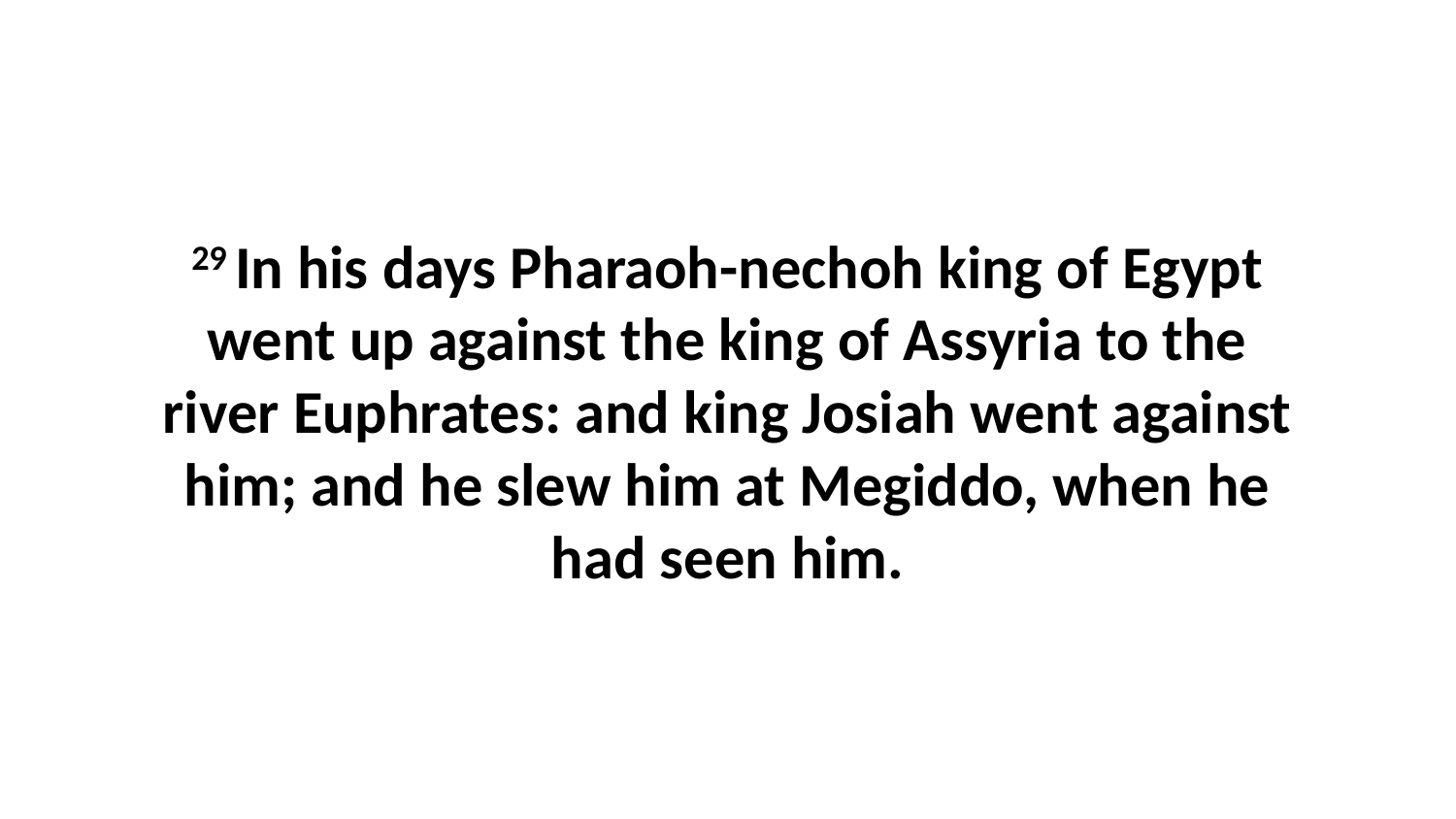

29 In his days Pharaoh-nechoh king of Egypt went up against the king of Assyria to the river Euphrates: and king Josiah went against him; and he slew him at Megiddo, when he had seen him.